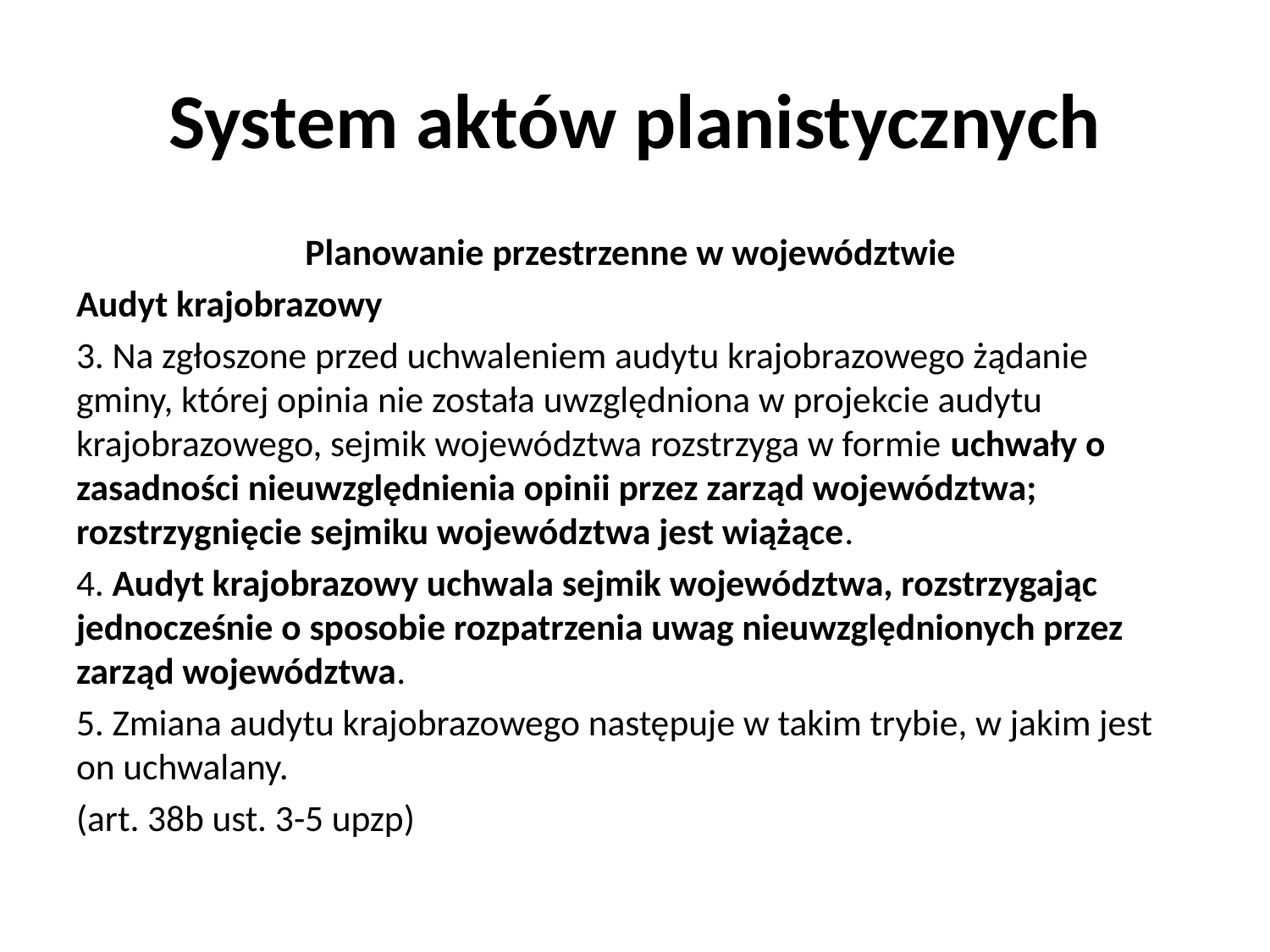

# System aktów planistycznych
Planowanie przestrzenne w województwie
Audyt krajobrazowy
3. Na zgłoszone przed uchwaleniem audytu krajobrazowego żądanie gminy, której opinia nie została uwzględniona w projekcie audytu krajobrazowego, sejmik województwa rozstrzyga w formie uchwały o zasadności nieuwzględnienia opinii przez zarząd województwa; rozstrzygnięcie sejmiku województwa jest wiążące.
4. Audyt krajobrazowy uchwala sejmik województwa, rozstrzygając jednocześnie o sposobie rozpatrzenia uwag nieuwzględnionych przez zarząd województwa.
5. Zmiana audytu krajobrazowego następuje w takim trybie, w jakim jest on uchwalany.
(art. 38b ust. 3-5 upzp)